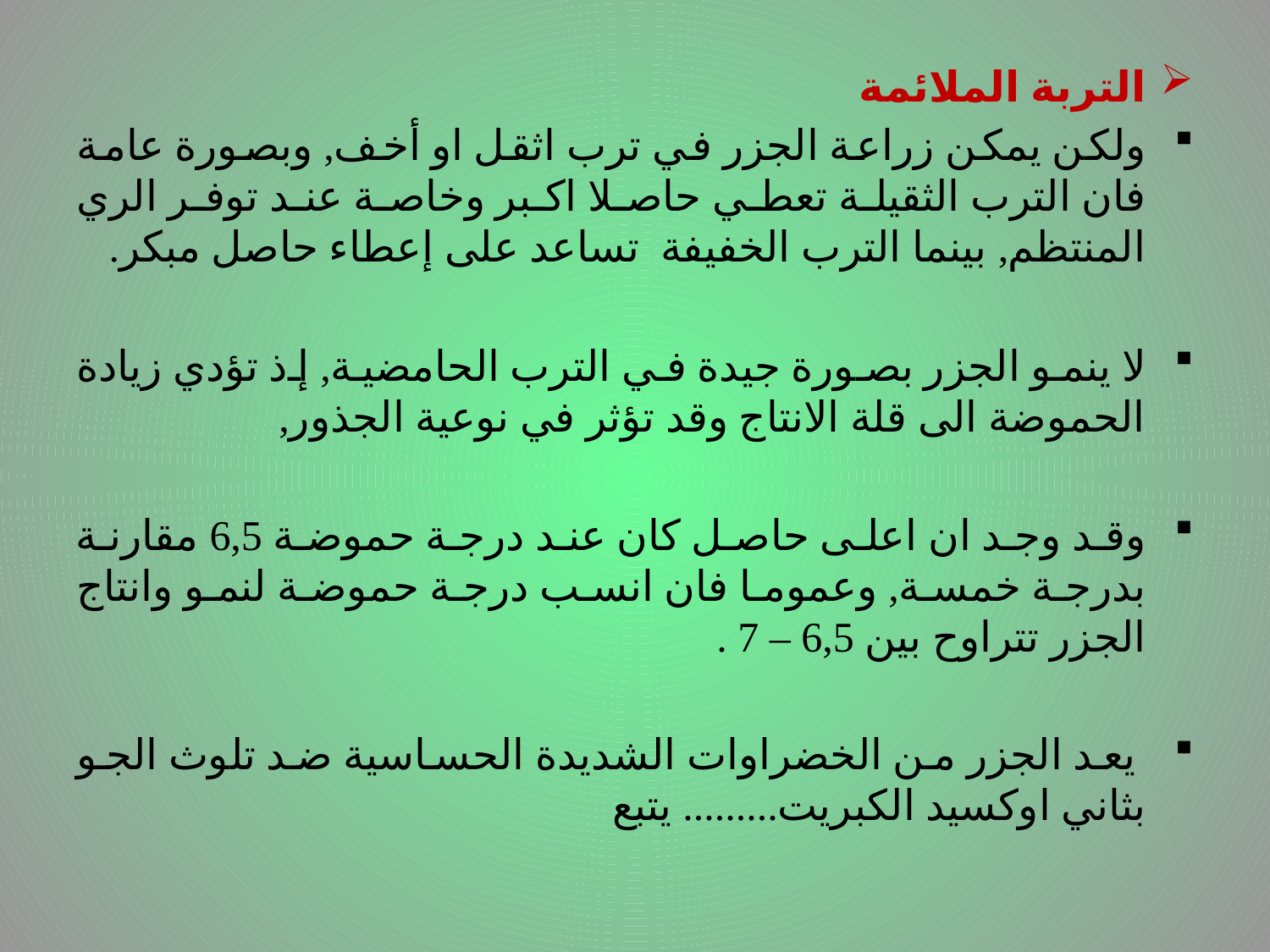

# .
التربة الملائمة
ولكن يمكن زراعة الجزر في ترب اثقل او أخف, وبصورة عامة فان الترب الثقيلة تعطي حاصلا اكبر وخاصة عند توفر الري المنتظم, بينما الترب الخفيفة  تساعد على إعطاء حاصل مبكر.

لا ينمو الجزر بصورة جيدة في الترب الحامضية, إذ تؤدي زيادة الحموضة الى قلة الانتاج وقد تؤثر في نوعية الجذور,

وقد وجد ان اعلى حاصل كان عند درجة حموضة 6,5 مقارنة بدرجة خمسة, وعموما فان انسب درجة حموضة لنمو وانتاج الجزر تتراوح بين 6,5 – 7 .

 يعد الجزر من الخضراوات الشديدة الحساسية ضد تلوث الجو بثاني اوكسيد الكبريت......... يتبع